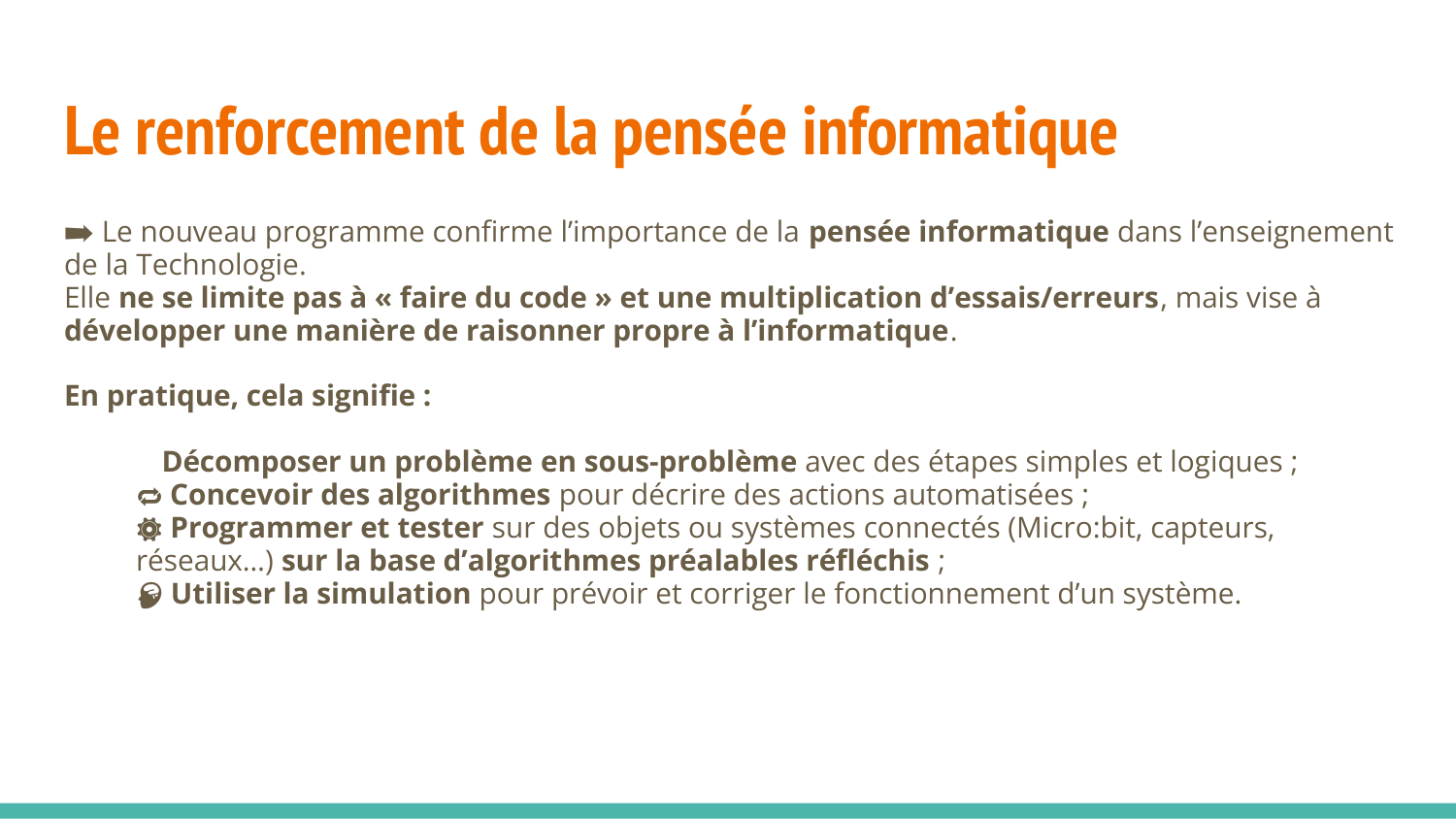

# Le renforcement de la pensée informatique
➡️ Le nouveau programme confirme l’importance de la pensée informatique dans l’enseignement de la Technologie.
Elle ne se limite pas à « faire du code » et une multiplication d’essais/erreurs, mais vise à développer une manière de raisonner propre à l’informatique.

En pratique, cela signifie :

🧩 Décomposer un problème en sous-problème avec des étapes simples et logiques ;
🔁 Concevoir des algorithmes pour décrire des actions automatisées ;
⚙️ Programmer et tester sur des objets ou systèmes connectés (Micro:bit, capteurs, réseaux…) sur la base d’algorithmes préalables réfléchis ;
🧠 Utiliser la simulation pour prévoir et corriger le fonctionnement d’un système.